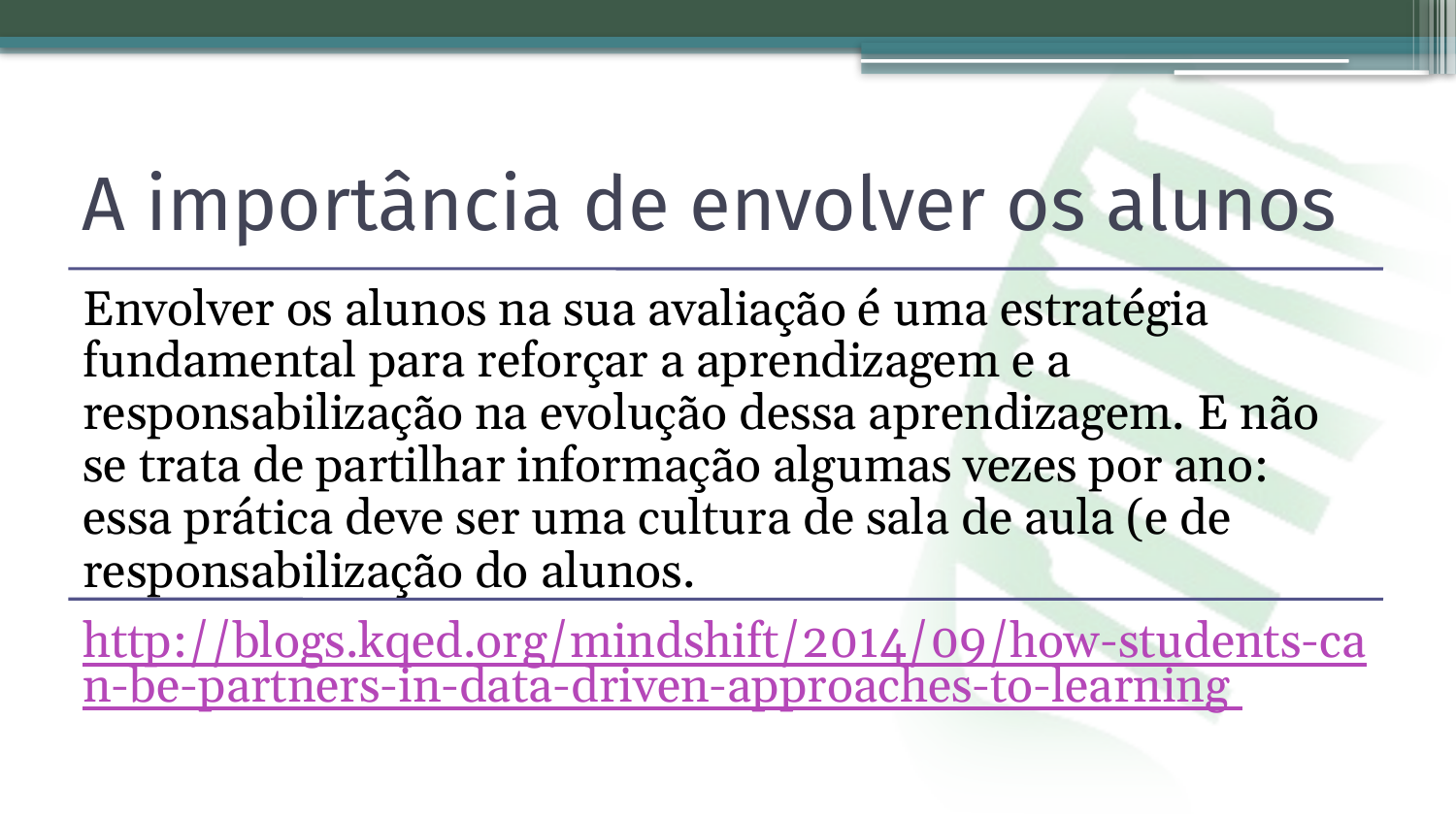

# A importância de envolver os alunos
Envolver os alunos na sua avaliação é uma estratégia fundamental para reforçar a aprendizagem e a responsabilização na evolução dessa aprendizagem. E não se trata de partilhar informação algumas vezes por ano: essa prática deve ser uma cultura de sala de aula (e de responsabilização do alunos.
http://blogs.kqed.org/mindshift/2014/09/how-students-can-be-partners-in-data-driven-approaches-to-learning